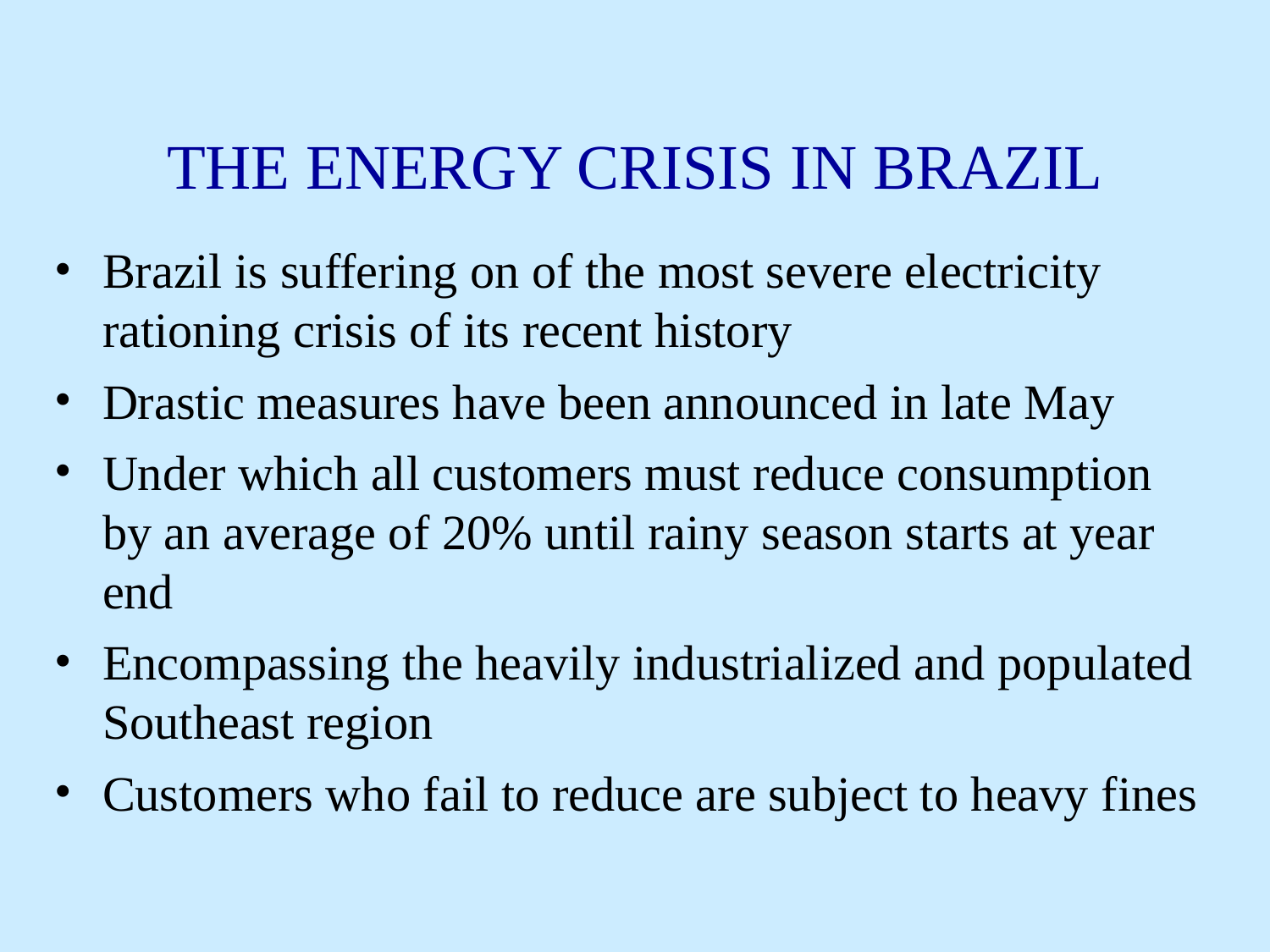

# THE ENERGY CRISIS IN BRAZIL
Brazil is suffering on of the most severe electricity rationing crisis of its recent history
Drastic measures have been announced in late May
Under which all customers must reduce consumption by an average of 20% until rainy season starts at year end
Encompassing the heavily industrialized and populated Southeast region
Customers who fail to reduce are subject to heavy fines